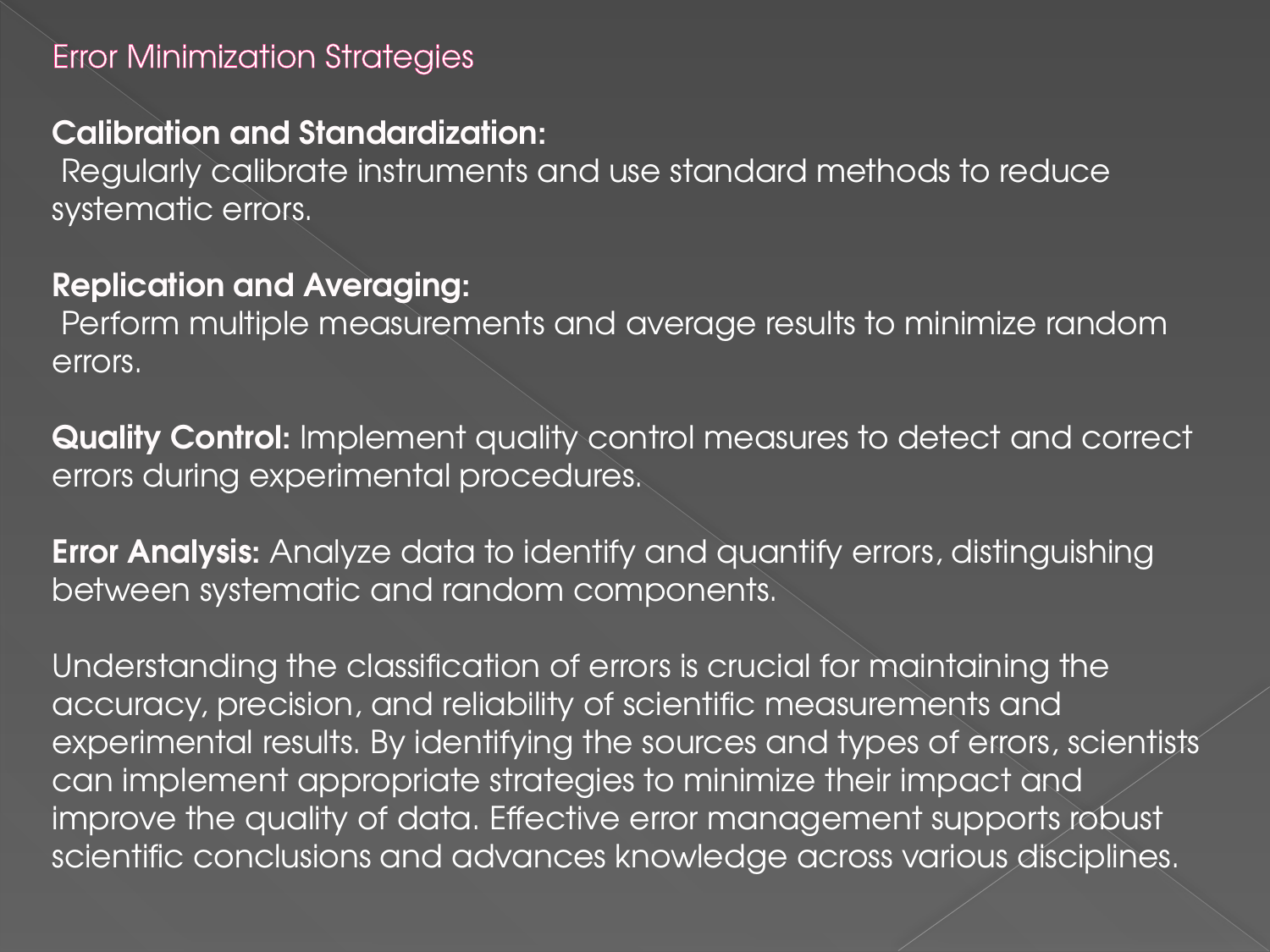

Error Minimization Strategies

Calibration and Standardization:
 Regularly calibrate instruments and use standard methods to reduce systematic errors.

Replication and Averaging:
 Perform multiple measurements and average results to minimize random errors.

Quality Control: Implement quality control measures to detect and correct errors during experimental procedures.

Error Analysis: Analyze data to identify and quantify errors, distinguishing between systematic and random components.

Understanding the classification of errors is crucial for maintaining the accuracy, precision, and reliability of scientific measurements and experimental results. By identifying the sources and types of errors, scientists can implement appropriate strategies to minimize their impact and improve the quality of data. Effective error management supports robust scientific conclusions and advances knowledge across various disciplines.